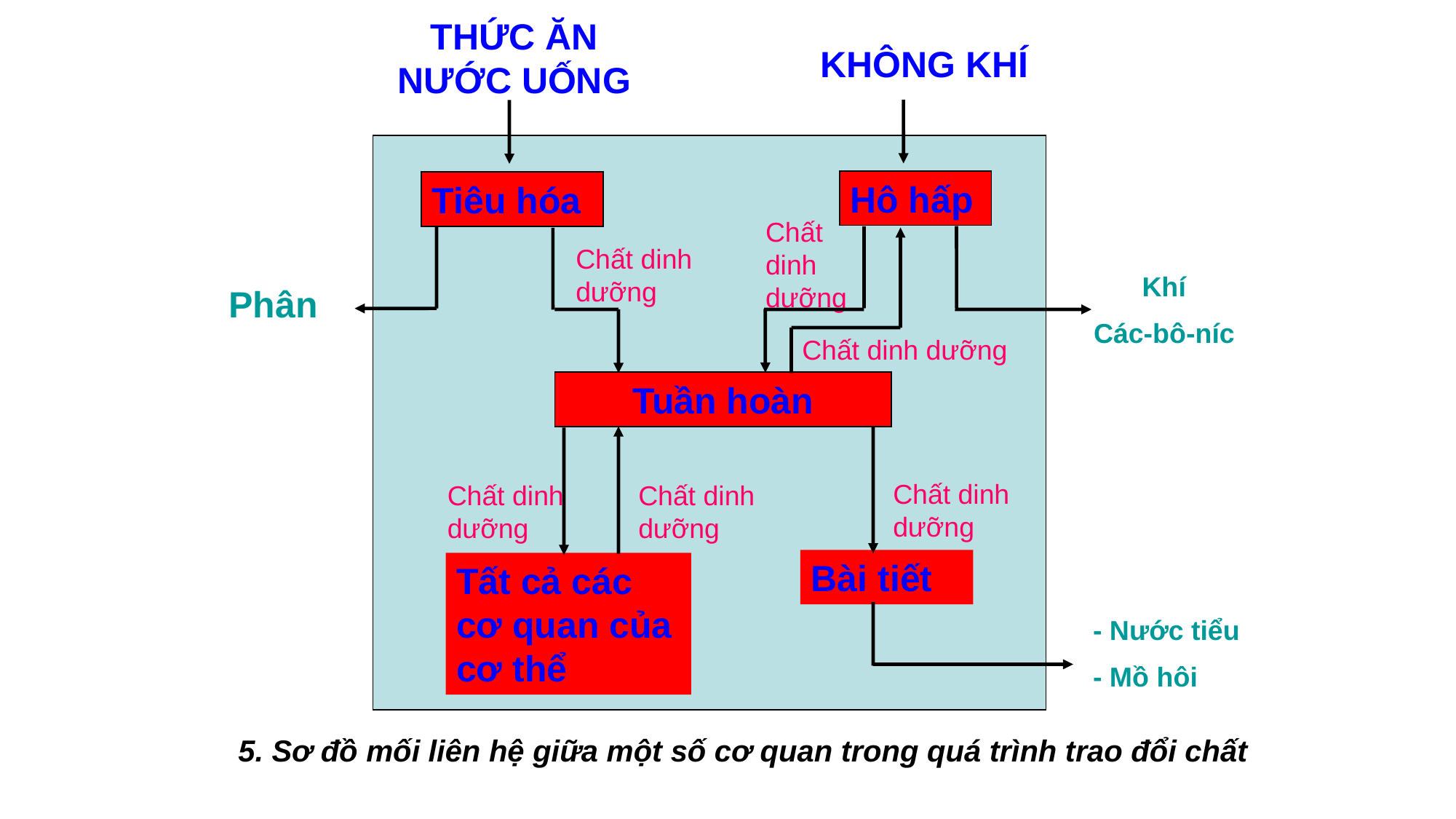

THỨC ĂN NƯỚC UỐNG
KHÔNG KHÍ

Hô hấp
Tiêu hóa
Chất dinh dưỡng

Chất dinh dưỡng
Khí
Các-bô-níc
Phân

Chất dinh dưỡng
Tuần hoàn

Chất dinh dưỡng
Chất dinh dưỡng
Chất dinh dưỡng
Bài tiết
Tất cả các cơ quan của cơ thể

- Nước tiểu
- Mồ hôi

5. Sơ đồ mối liên hệ giữa một số cơ quan trong quá trình trao đổi chất